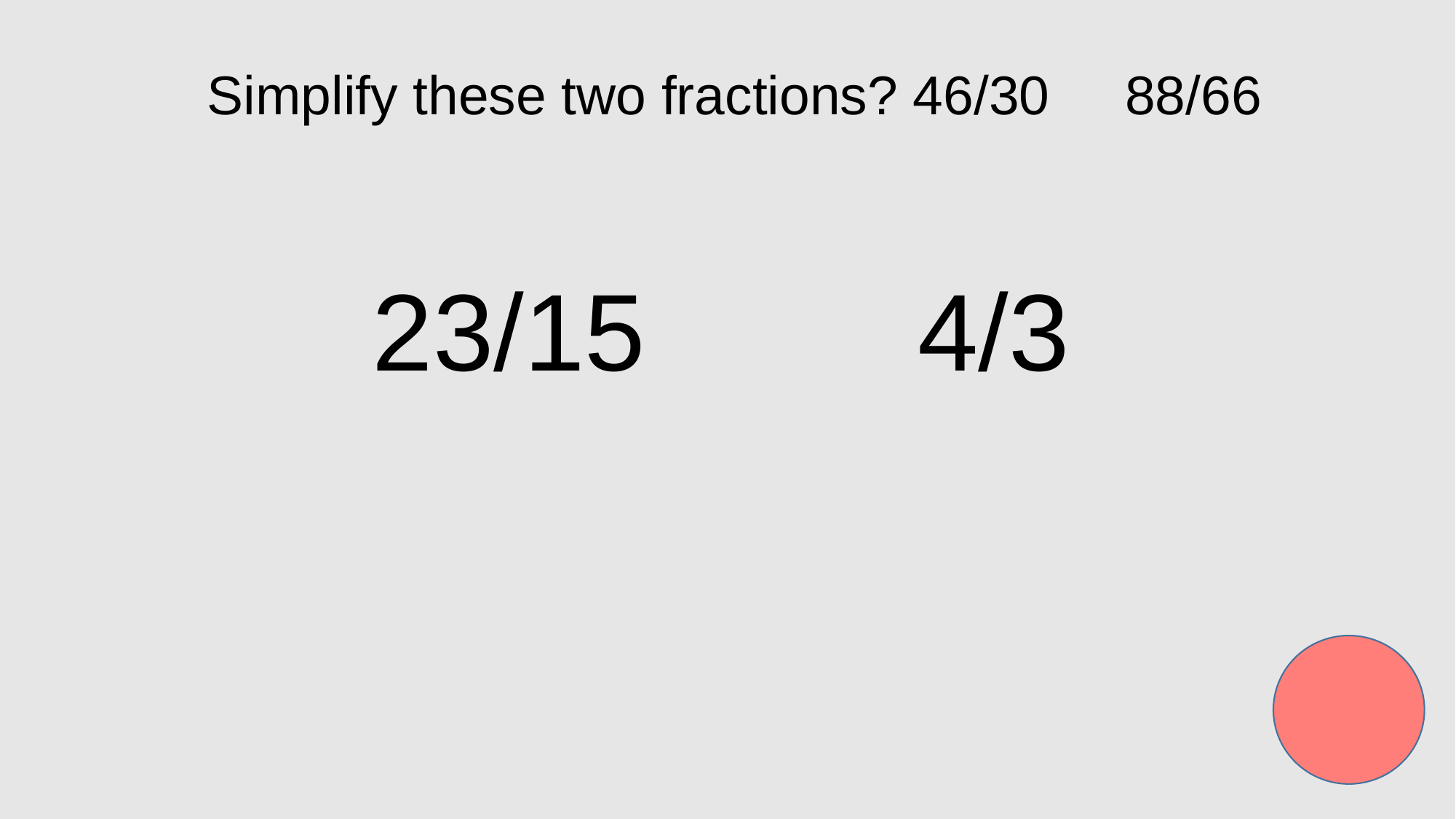

Simplify these two fractions? 46/30     88/66
23/15         4/3